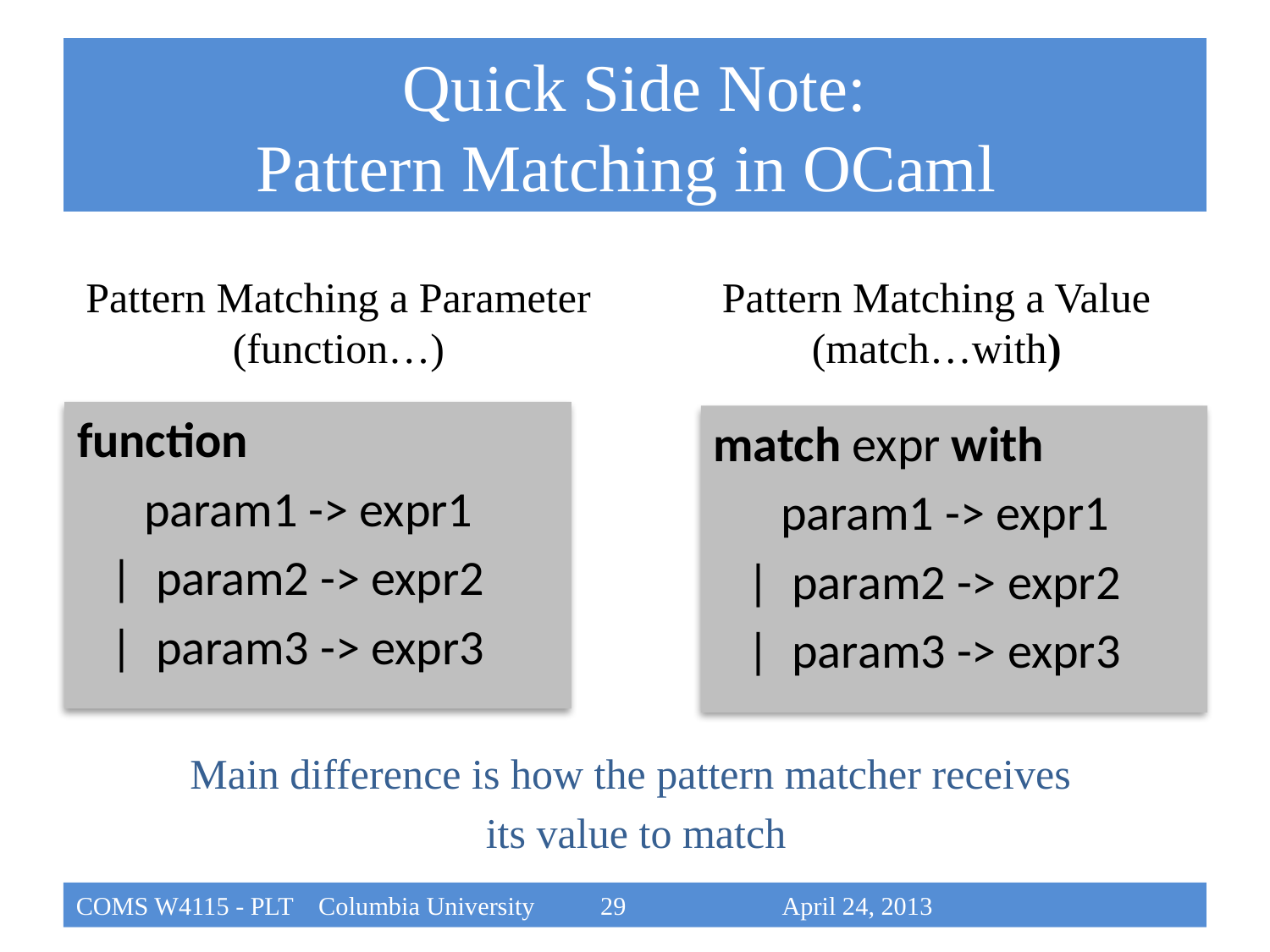

# Quick Side Note: Pattern Matching in OCaml
Pattern Matching a Parameter (function…)

Pattern Matching a Value (match…with)

function
      param1 -> expr1
   |  param2 -> expr2
   |  param3 -> expr3
match expr with
      param1 -> expr1
   |  param2 -> expr2
   |  param3 -> expr3
Main difference is how the pattern matcher receives
its value to match
COMS W4115 - PLT    Columbia University		          29			                   April 24, 2013